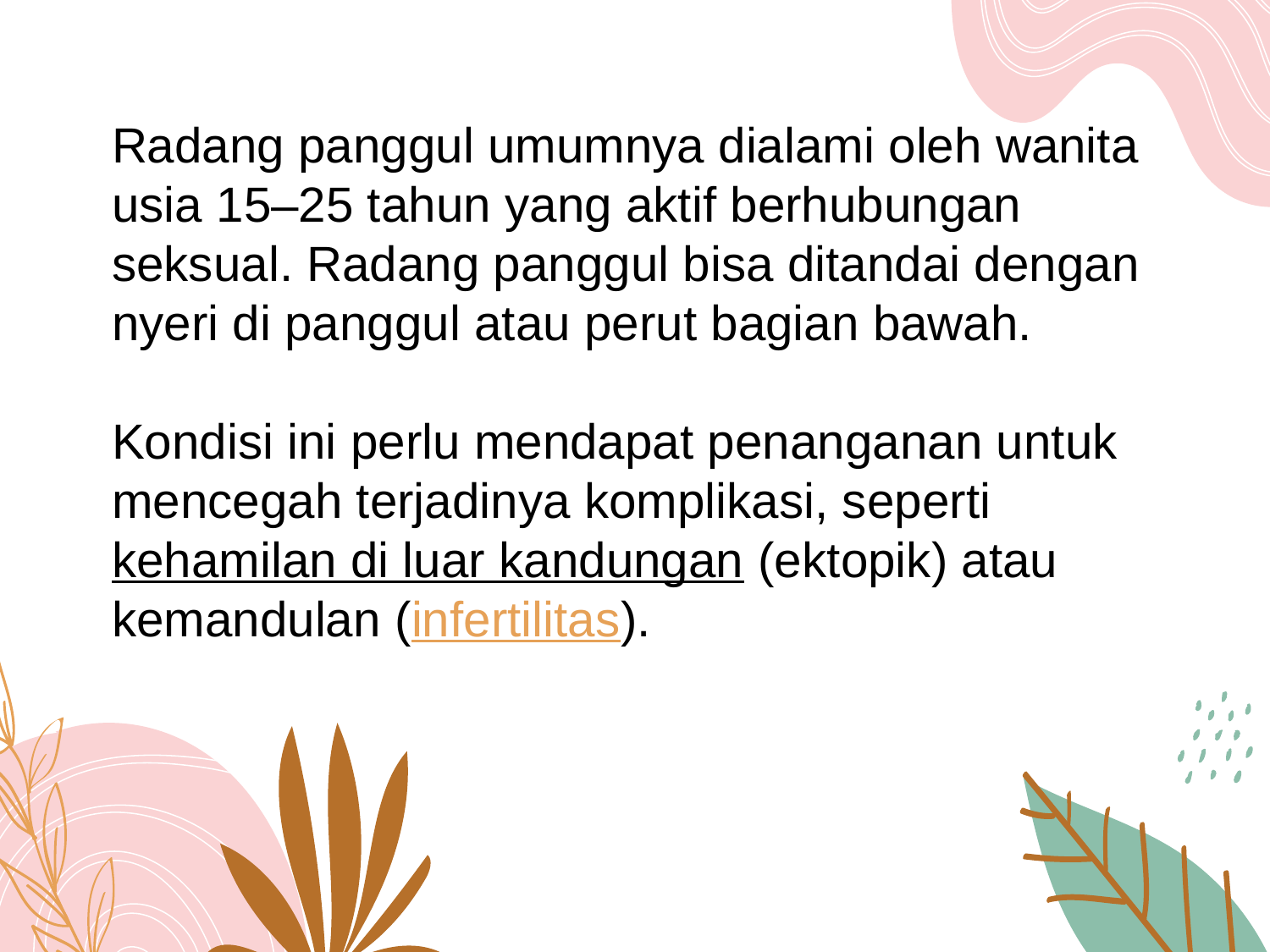

# Radang panggul umumnya dialami oleh wanita usia 15–25 tahun yang aktif berhubungan seksual. Radang panggul bisa ditandai dengan nyeri di panggul atau perut bagian bawah. Kondisi ini perlu mendapat penanganan untuk mencegah terjadinya komplikasi, seperti kehamilan di luar kandungan (ektopik) atau kemandulan (infertilitas).